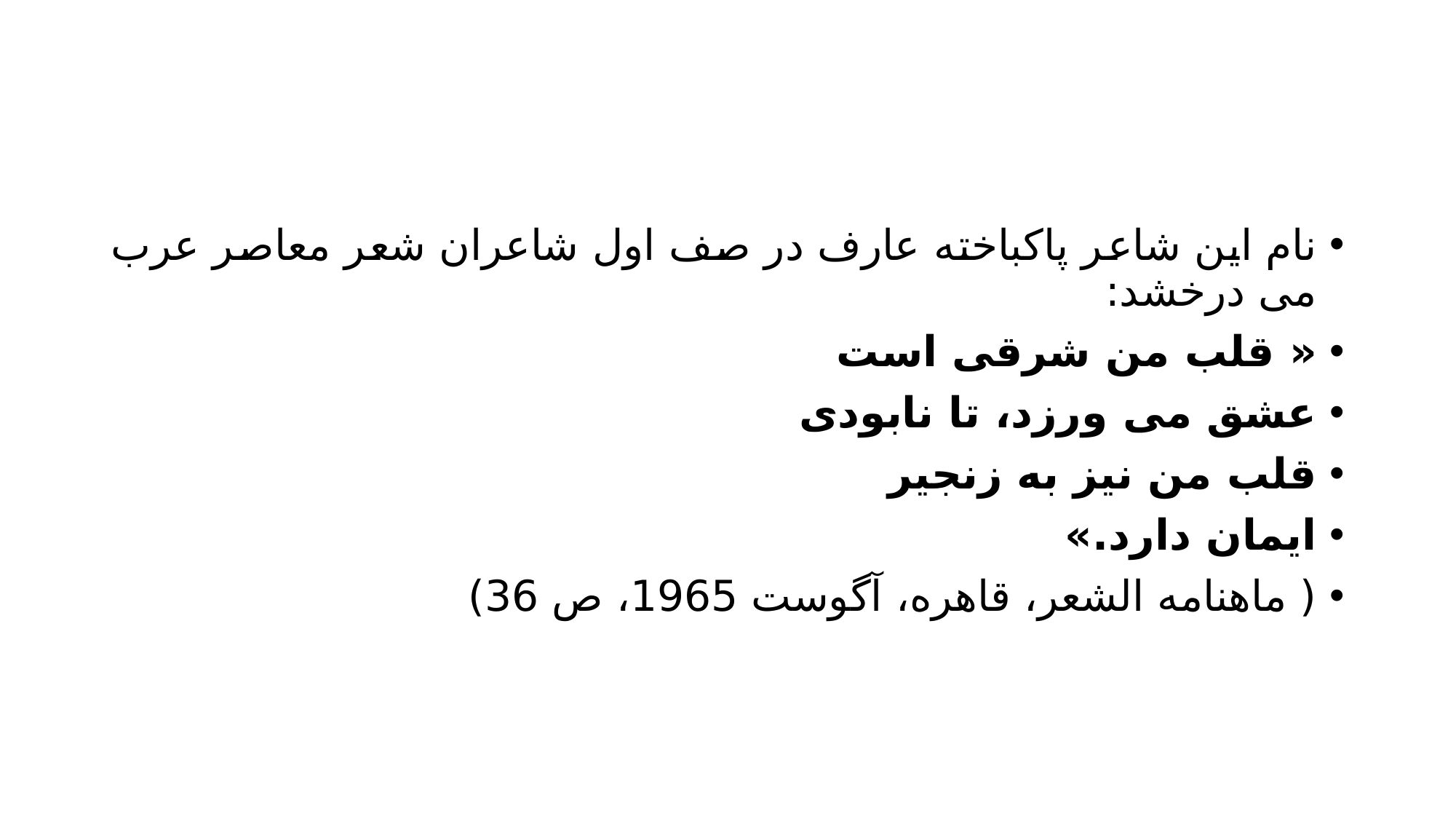

#
نام این شاعر پاکباخته عارف در صف اول شاعران شعر معاصر عرب می درخشد:
« قلب من شرقی است
عشق می ورزد، تا نابودی
قلب من نیز به زنجیر
ایمان دارد.»
( ماهنامه الشعر، قاهره، آگوست 1965، ص 36)